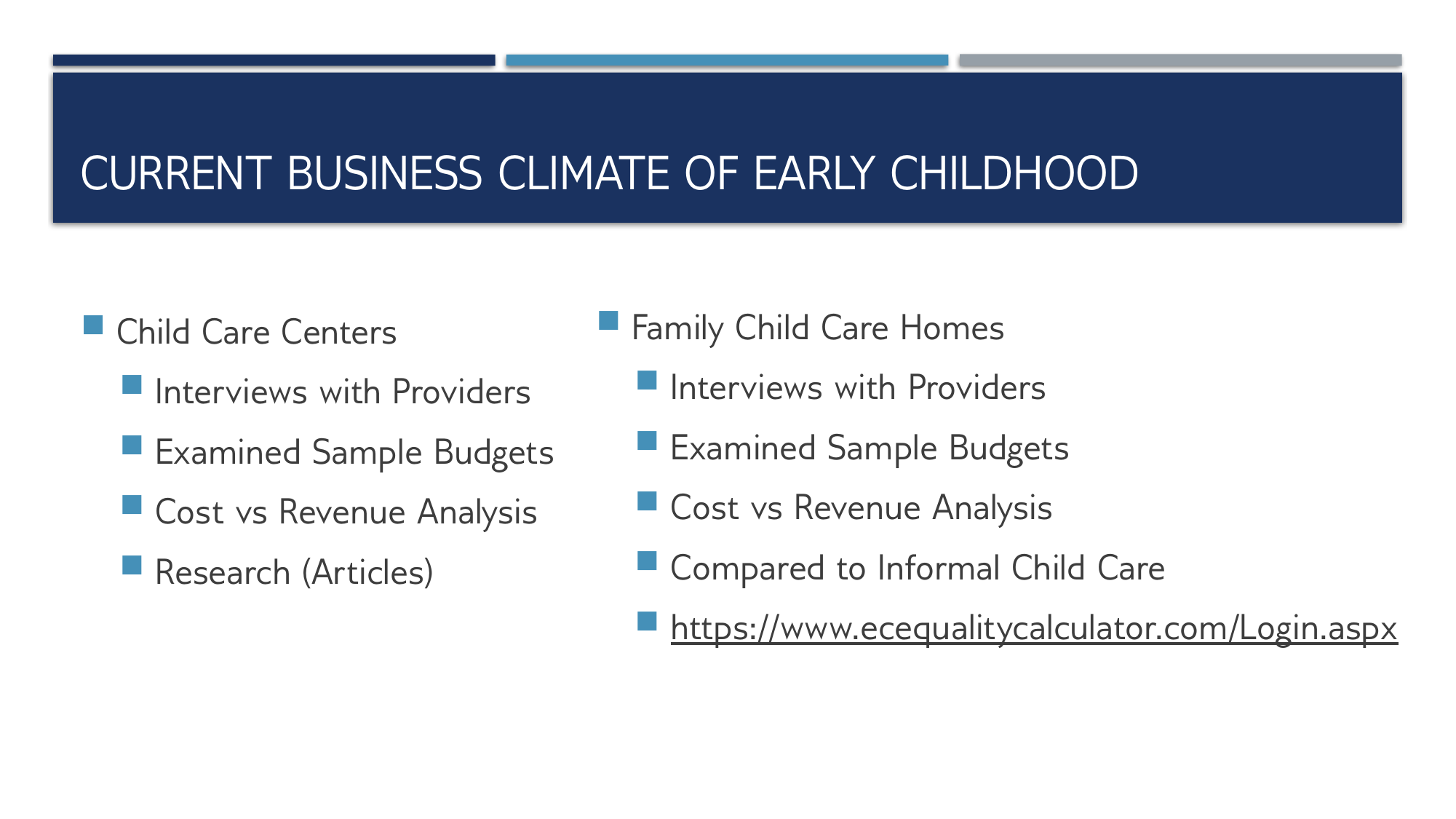

# Current Business Climate of Early Childhood
Child Care Centers
Interviews with Providers
Examined Sample Budgets
Cost vs Revenue Analysis
Research (Articles)
Family Child Care Homes
Interviews with Providers
Examined Sample Budgets
Cost vs Revenue Analysis
Compared to Informal Child Care
https://www.ecequalitycalculator.com/Login.aspx